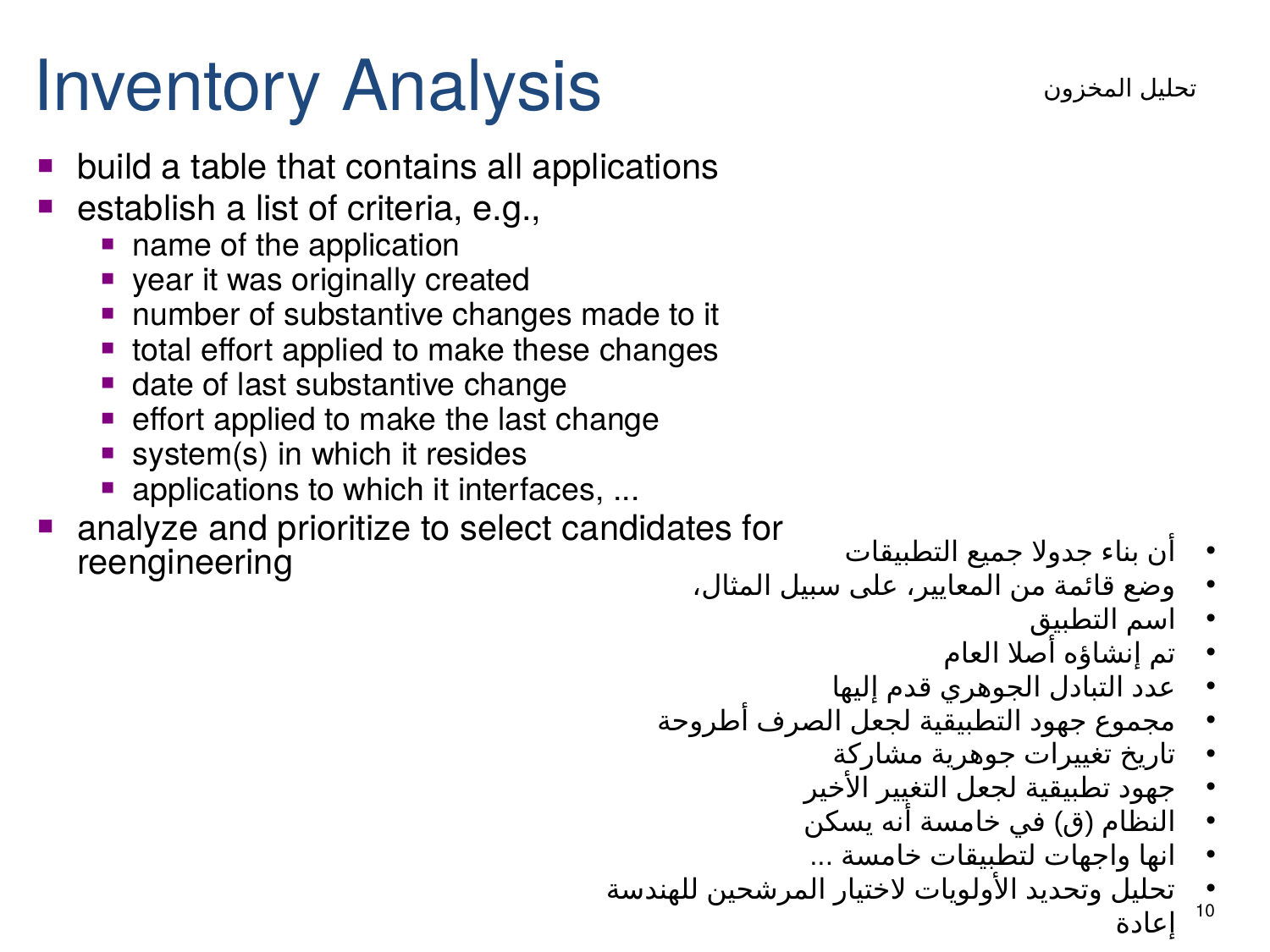

# Inventory Analysis
تحليل المخزون
build a table that contains all applications
establish a list of criteria, e.g.,
name of the application
year it was originally created
number of substantive changes made to it
total effort applied to make these changes
date of last substantive change
effort applied to make the last change
system(s) in which it resides
applications to which it interfaces, ...
analyze and prioritize to select candidates for reengineering
أن بناء جدولا جميع التطبيقات
وضع قائمة من المعايير، على سبيل المثال،
اسم التطبيق
تم إنشاؤه أصلا العام
عدد التبادل الجوهري قدم إليها
مجموع جهود التطبيقية لجعل الصرف أطروحة
تاريخ تغييرات جوهرية مشاركة
جهود تطبيقية لجعل التغيير الأخير
النظام (ق) في خامسة أنه يسكن
انها واجهات لتطبيقات خامسة ...
تحليل وتحديد الأولويات لاختيار المرشحين للهندسة إعادة
10